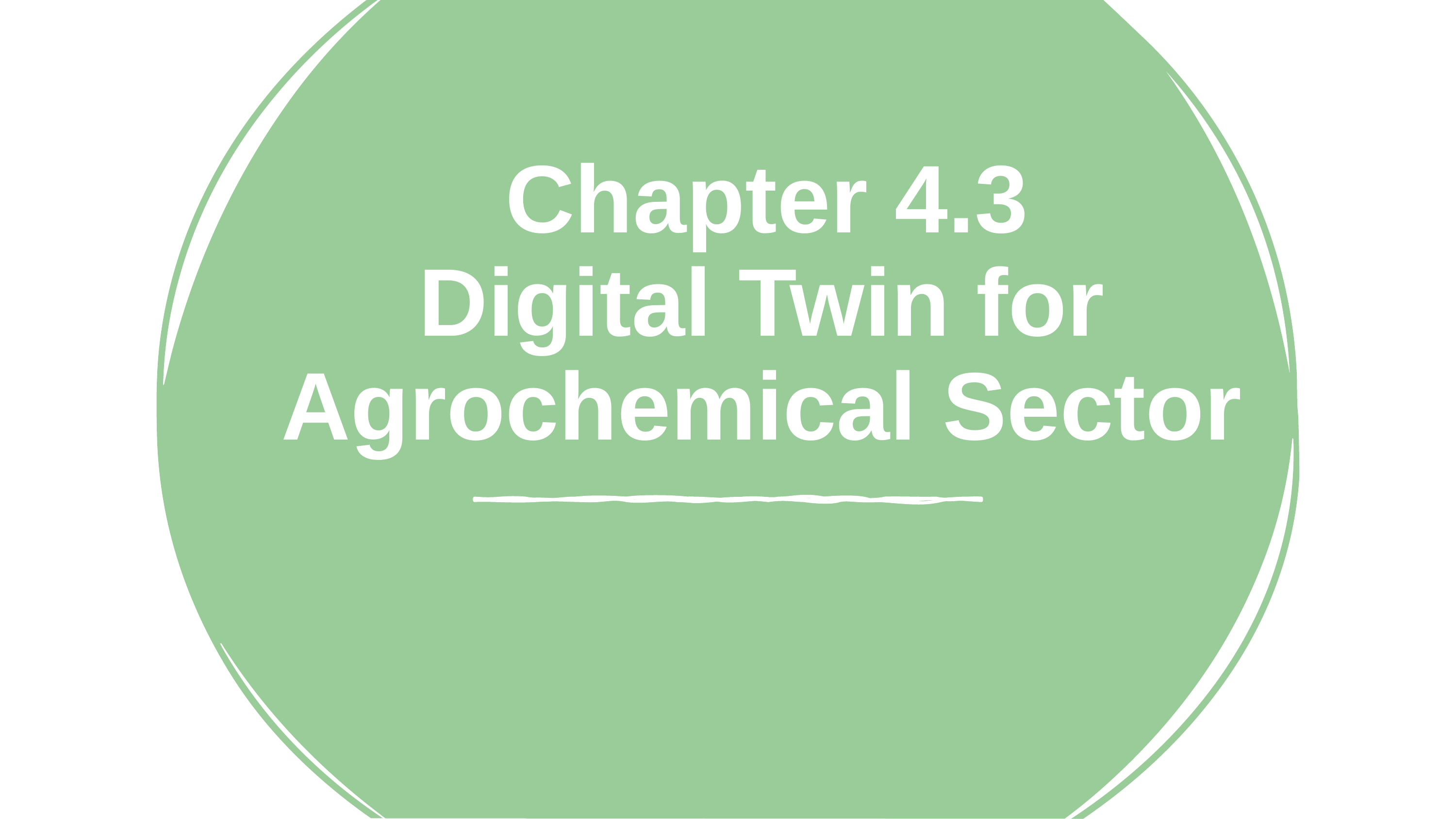

# Chapter 4.3 Digital Twin for Agrochemical Sector